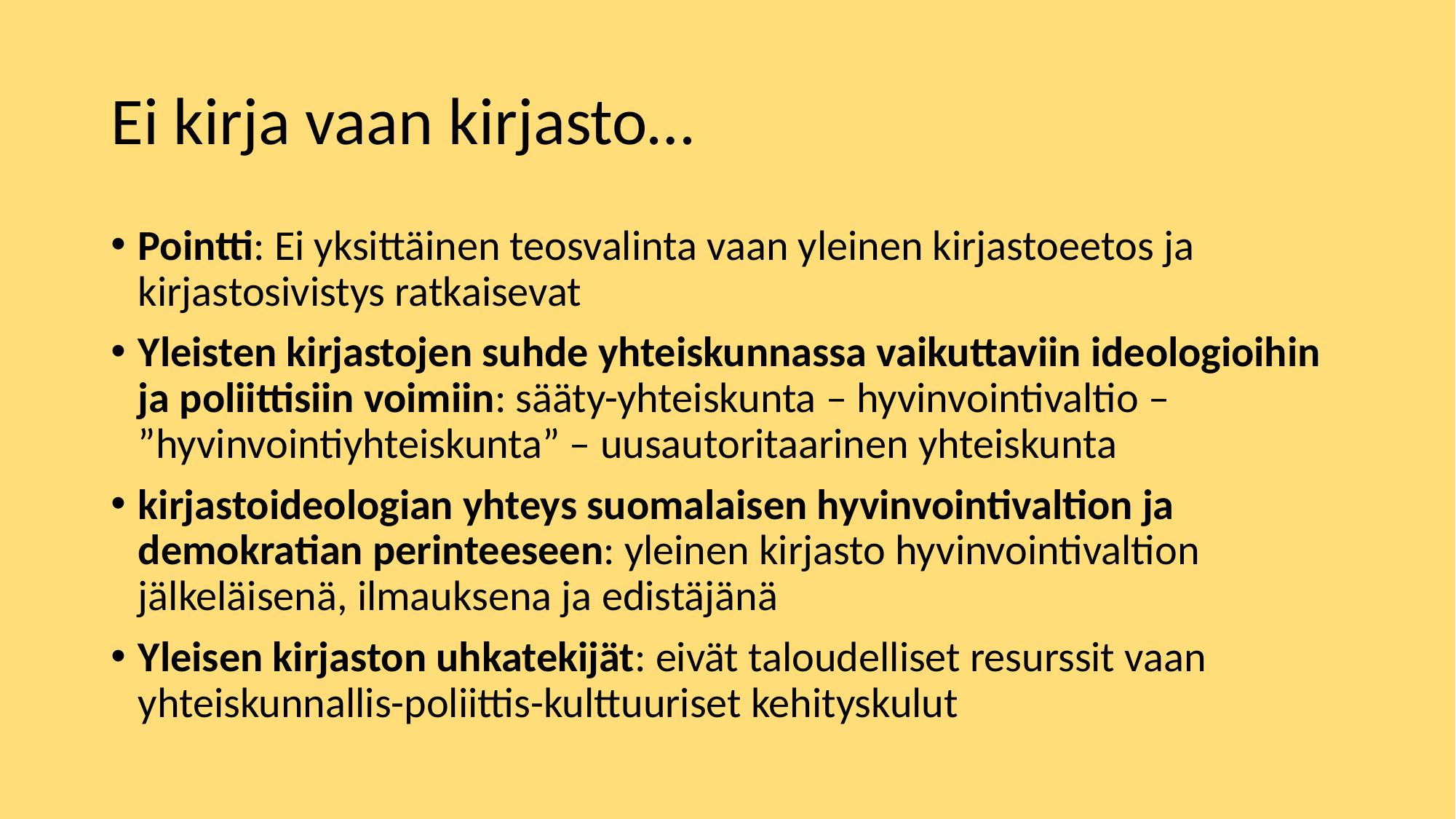

# Ei kirja vaan kirjasto…
Pointti: Ei yksittäinen teosvalinta vaan yleinen kirjastoeetos ja kirjastosivistys ratkaisevat
Yleisten kirjastojen suhde yhteiskunnassa vaikuttaviin ideologioihin ja poliittisiin voimiin: sääty-yhteiskunta – hyvinvointivaltio – ”hyvinvointiyhteiskunta” – uusautoritaarinen yhteiskunta
kirjastoideologian yhteys suomalaisen hyvinvointivaltion ja demokratian perinteeseen: yleinen kirjasto hyvinvointivaltion jälkeläisenä, ilmauksena ja edistäjänä
Yleisen kirjaston uhkatekijät: eivät taloudelliset resurssit vaan yhteiskunnallis-poliittis-kulttuuriset kehityskulut